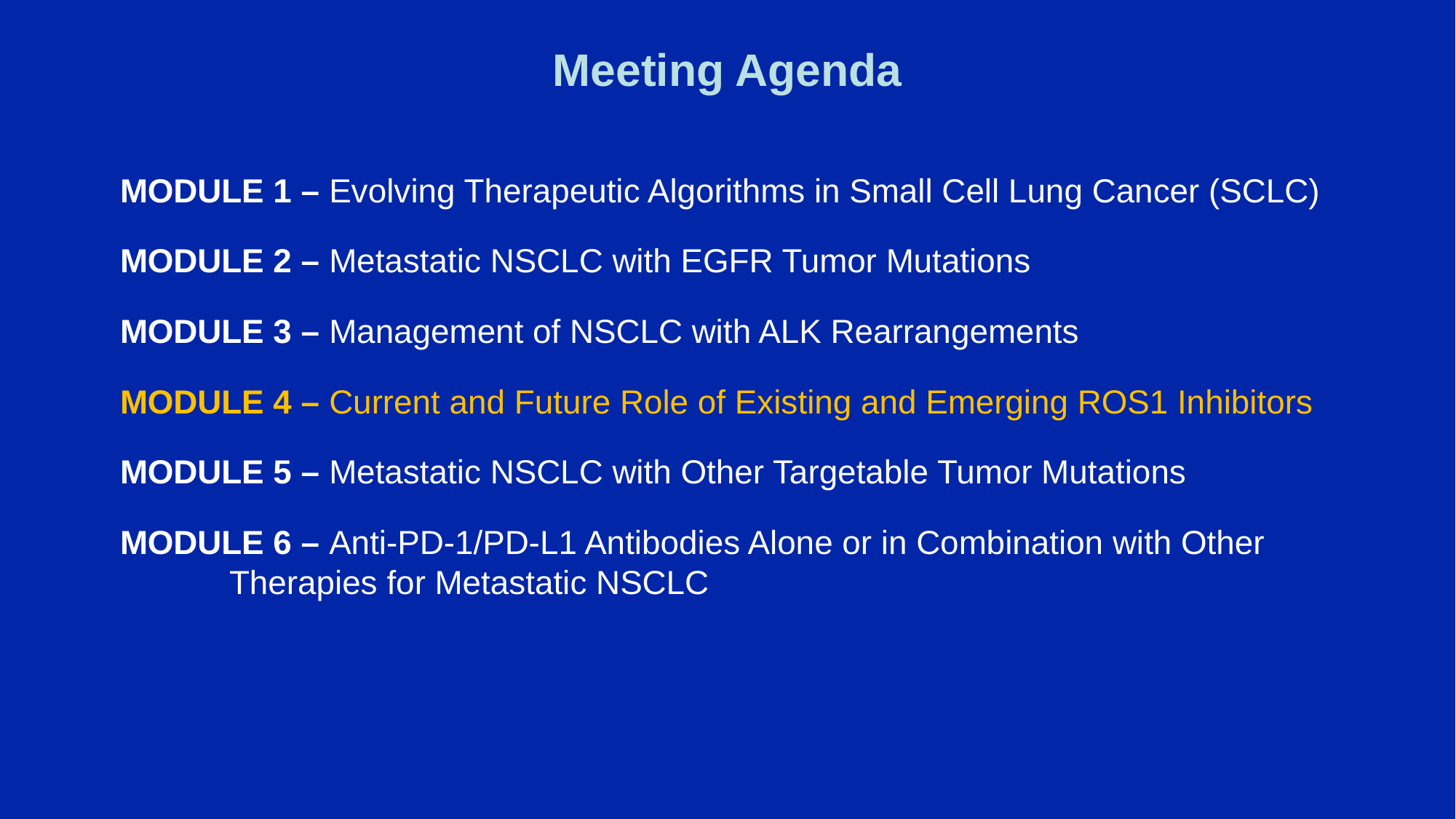

# Meeting Agenda
MODULE 1 – Evolving Therapeutic Algorithms in Small Cell Lung Cancer (SCLC)
MODULE 2 – Metastatic NSCLC with EGFR Tumor Mutations
MODULE 3 – Management of NSCLC with ALK Rearrangements
MODULE 4 – Current and Future Role of Existing and Emerging ROS1 Inhibitors
MODULE 5 – Metastatic NSCLC with Other Targetable Tumor Mutations
MODULE 6 – Anti-PD-1/PD-L1 Antibodies Alone or in Combination with Other
	Therapies for Metastatic NSCLC